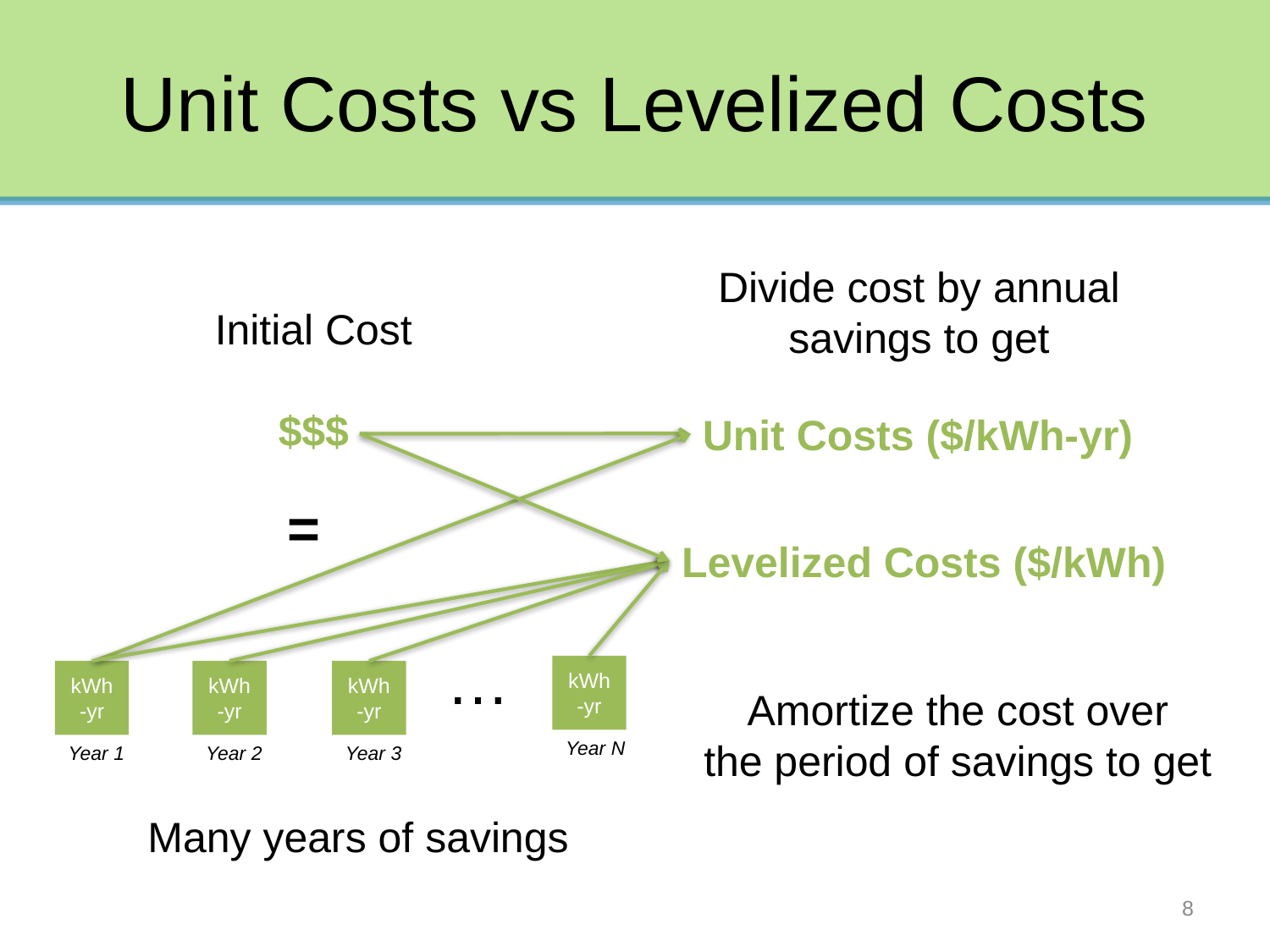

# Unit Costs vs Levelized Costs
Divide cost by annual
savings to get
Initial Cost
$$$
Unit Costs ($/kWh-yr)
=
Levelized Costs ($/kWh)
…
kWh-yr
kWh-yr
kWh-yr
kWh-yr
Year N
Year 1
Year 2
Year 3
Amortize the cost over
the period of savings to get
Many years of savings
8